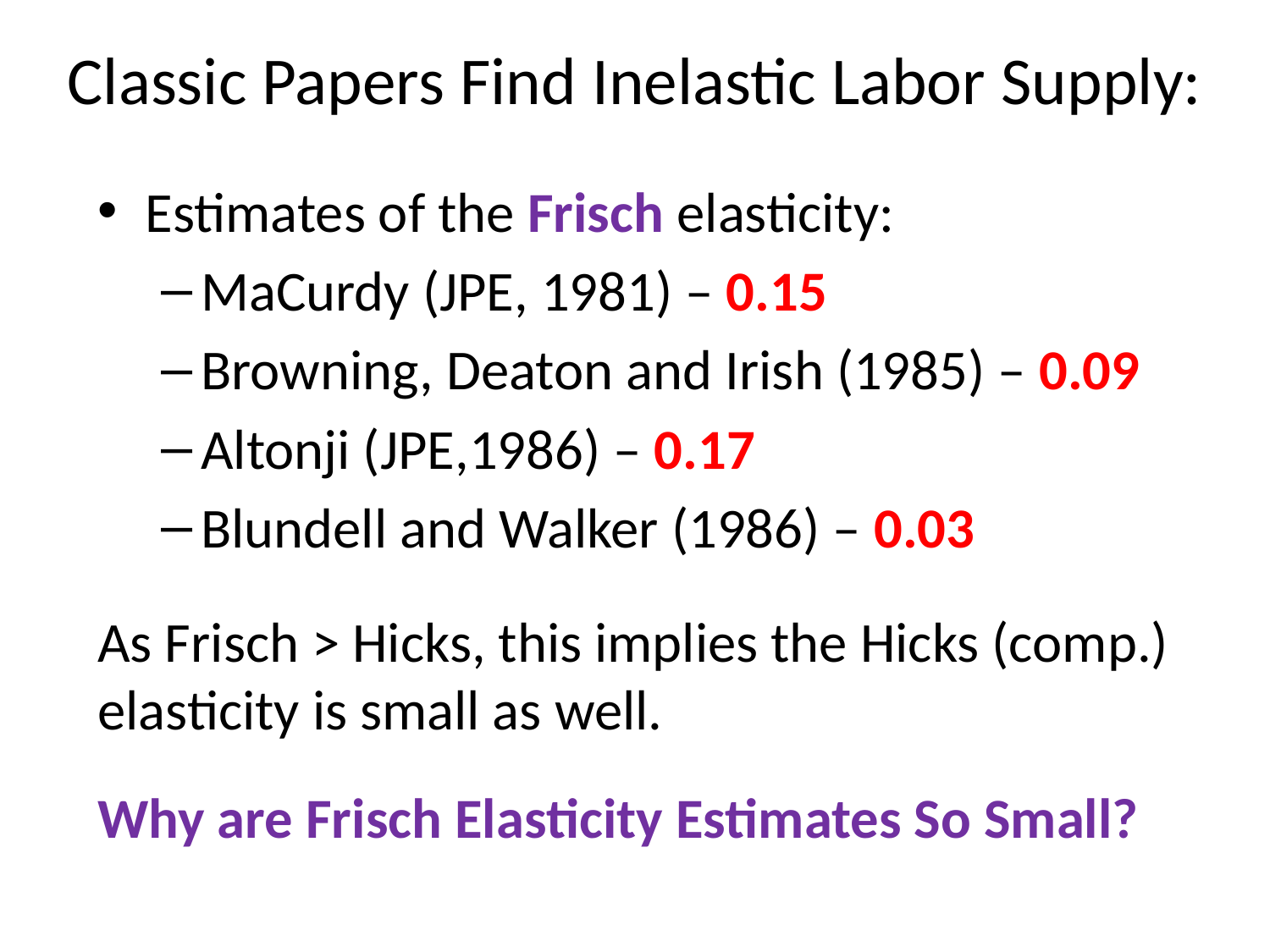

# Classic Papers Find Inelastic Labor Supply:
Estimates of the Frisch elasticity:
MaCurdy (JPE, 1981) – 0.15
Browning, Deaton and Irish (1985) – 0.09
Altonji (JPE,1986) – 0.17
Blundell and Walker (1986) – 0.03

As Frisch > Hicks, this implies the Hicks (comp.) elasticity is small as well.

Why are Frisch Elasticity Estimates So Small?